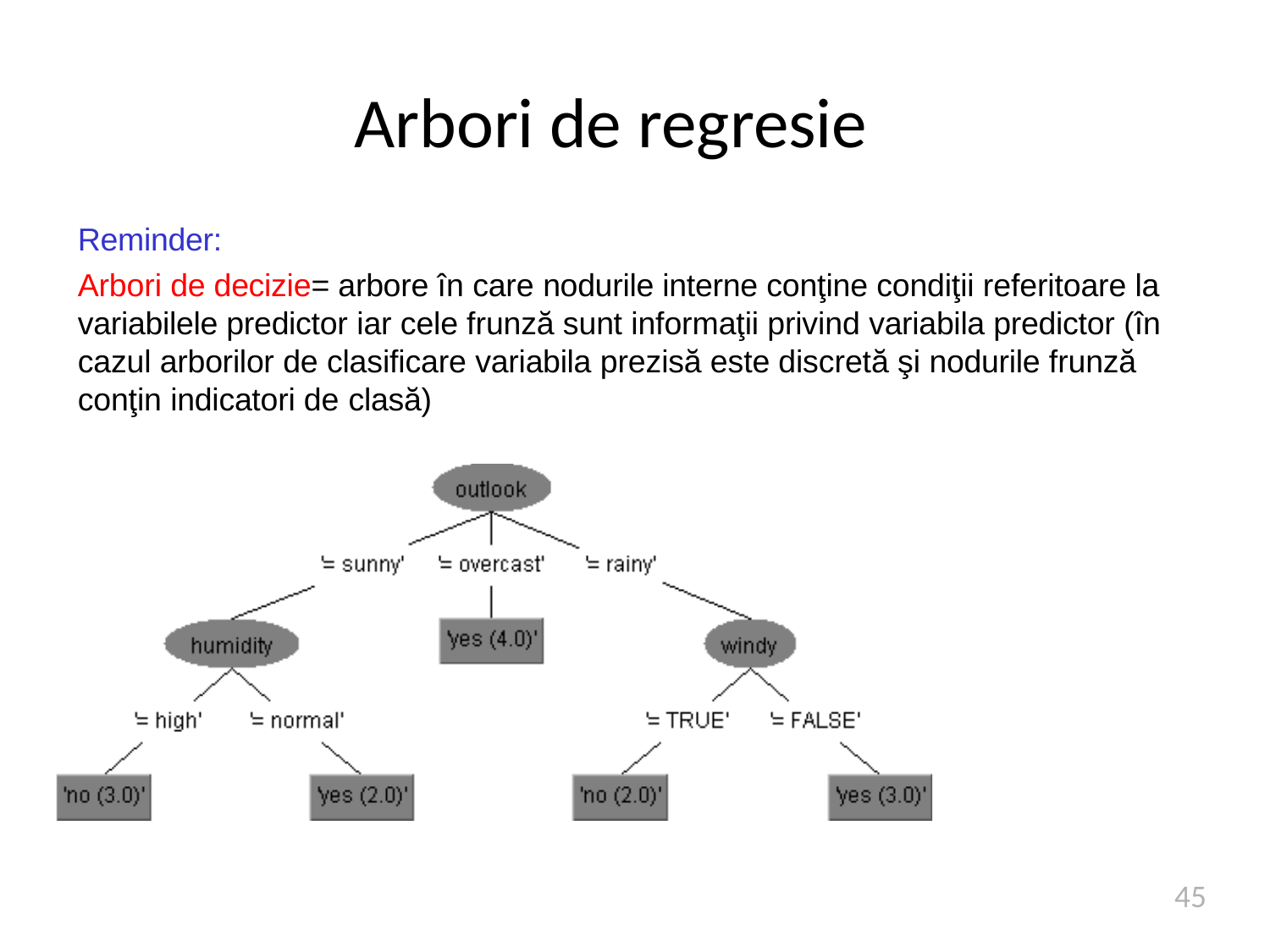

# Arbori de regresie
Reminder:
Arbori de decizie= arbore în care nodurile interne conţine condiţii referitoare la  variabilele predictor iar cele frunză sunt informaţii privind variabila predictor (în  cazul arborilor de clasificare variabila prezisă este discretă şi nodurile frunză  conţin indicatori de clasă)

45